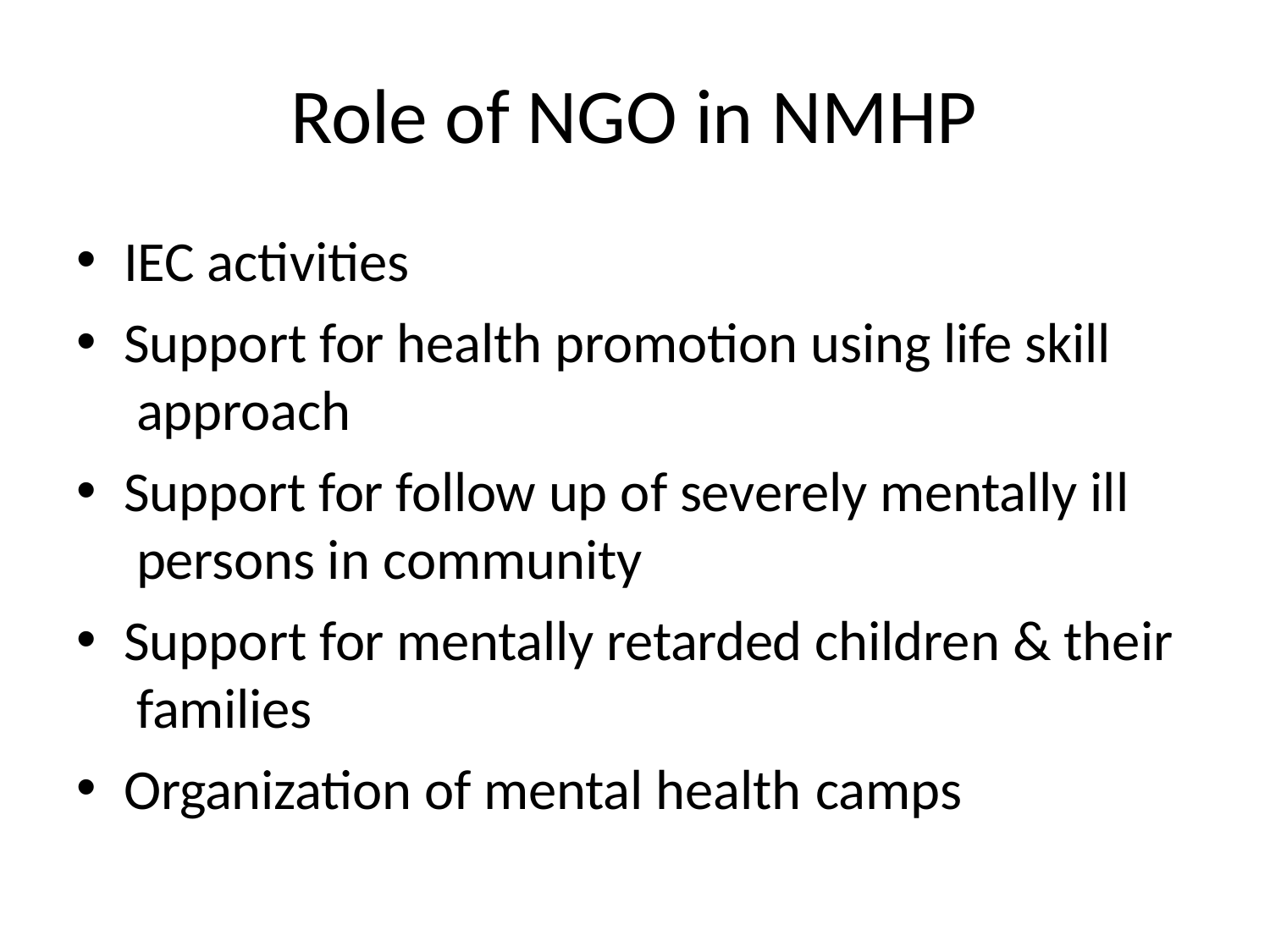

# Role of NGO in NMHP
IEC activities
Support for health promotion using life skill  approach
Support for follow up of severely mentally ill  persons in community
Support for mentally retarded children & their  families
Organization of mental health camps